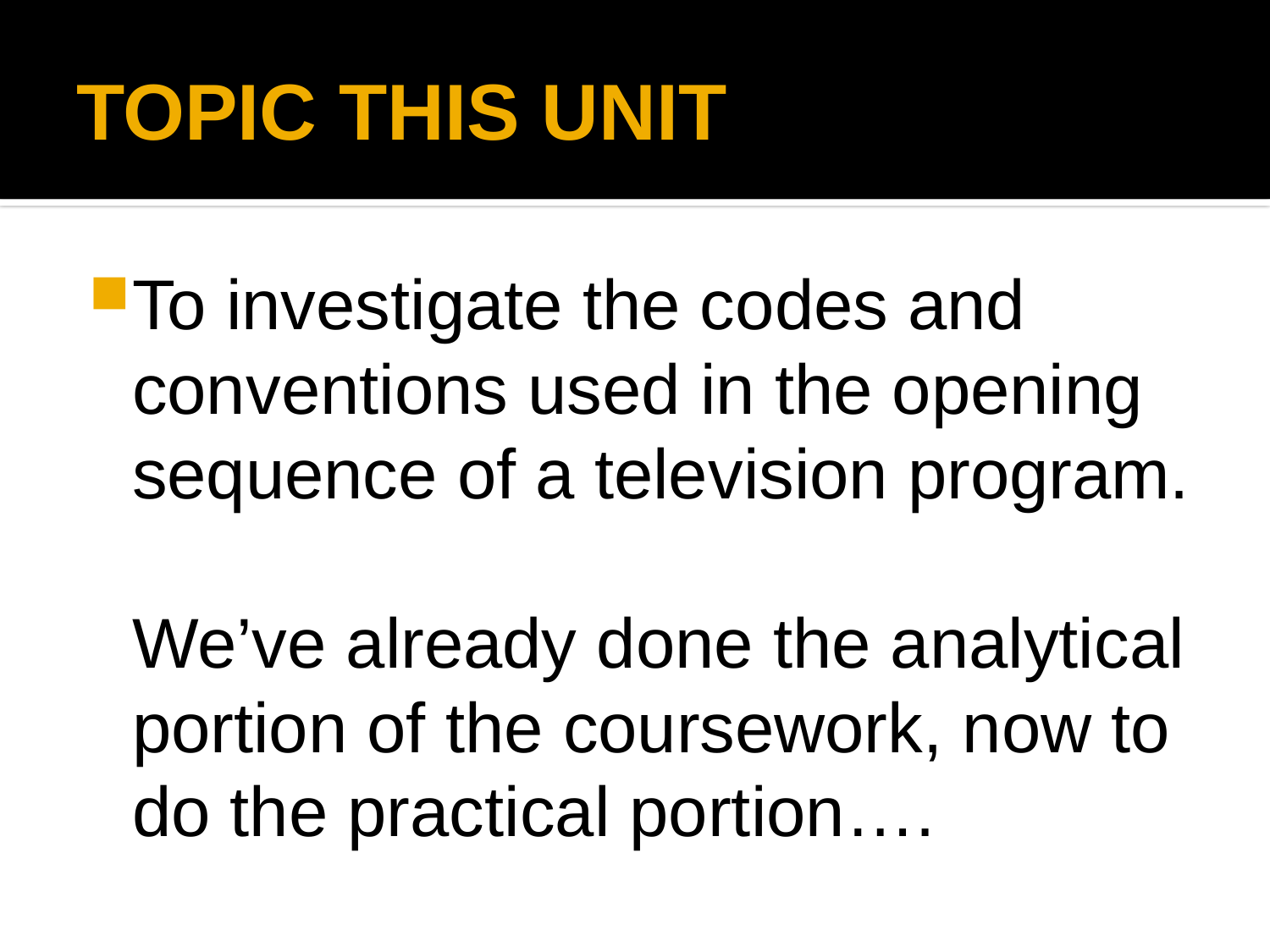

# TOPIC THIS UNIT
To investigate the codes and conventions used in the opening sequence of a television program.
We’ve already done the analytical portion of the coursework, now to do the practical portion….